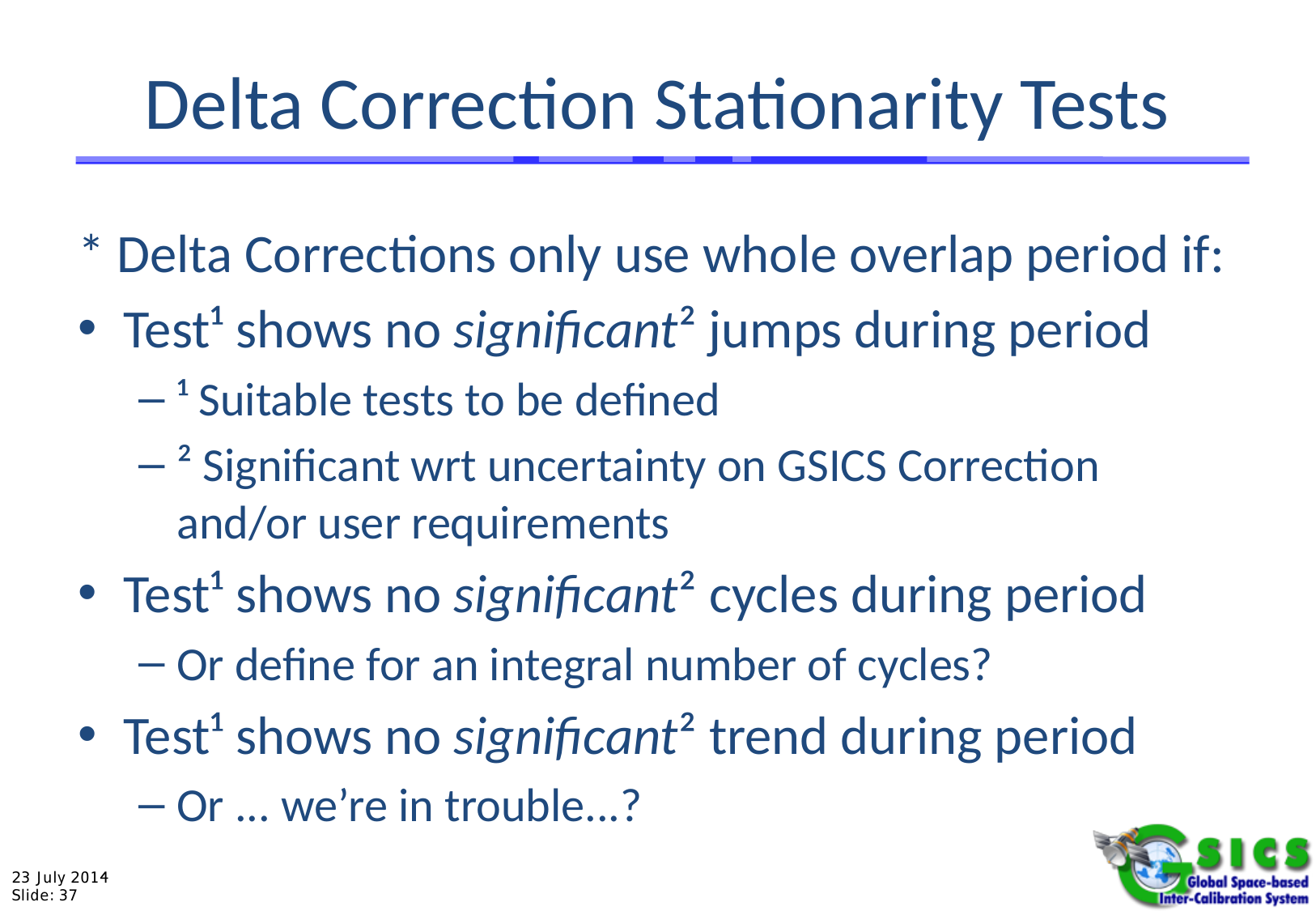

# Delta Correction Stationarity Tests
* Delta Corrections only use whole overlap period if:
Test¹ shows no significant² jumps during period
¹ Suitable tests to be defined
² Significant wrt uncertainty on GSICS Correction
and/or user requirements
Test¹ shows no significant² cycles during period
Or define for an integral number of cycles?
Test¹ shows no significant² trend during period
Or ... we’re in trouble...?